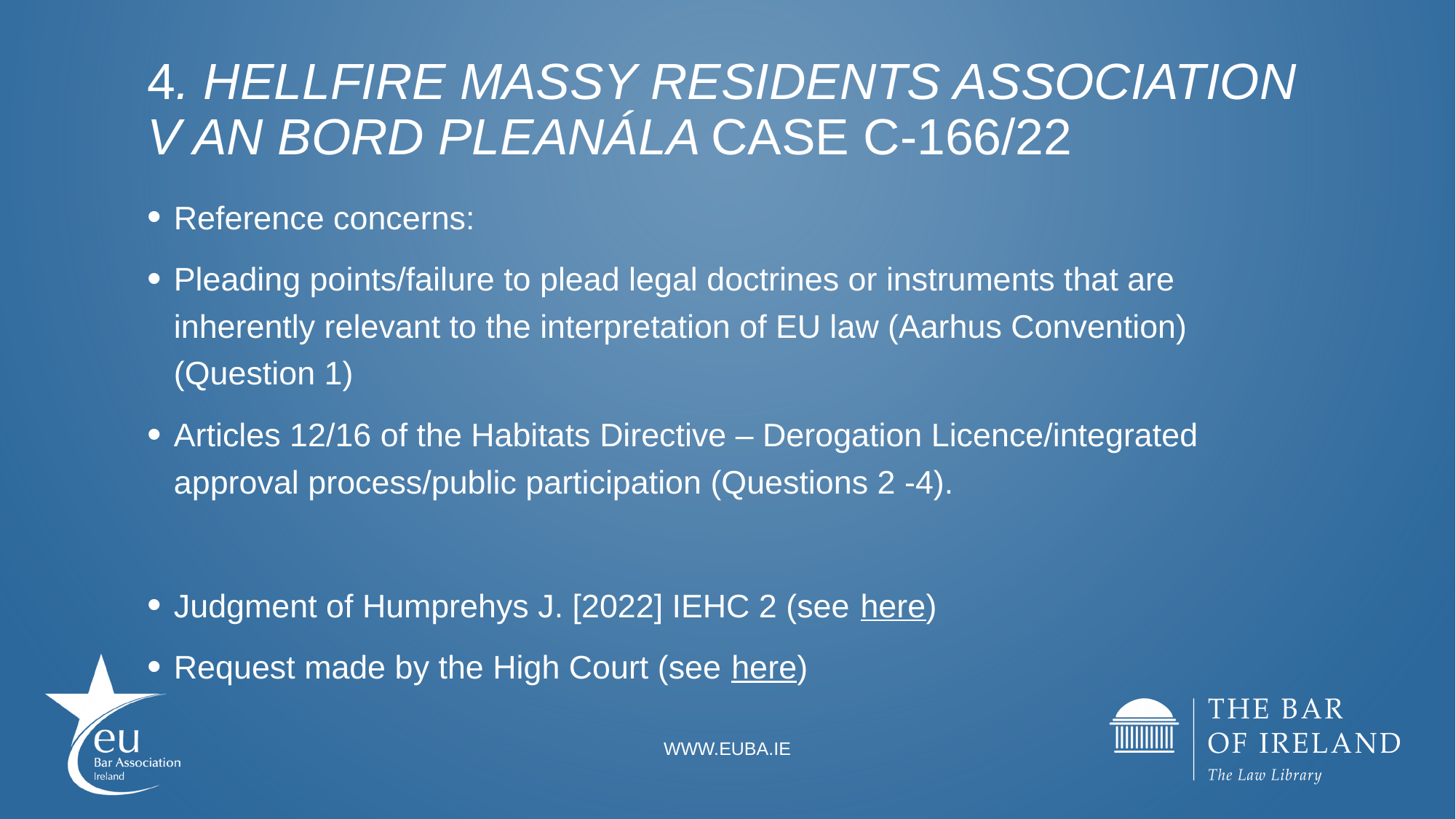

# 4. Hellfire Massy Residents Association v An Bord Pleanála Case C-166/22
Reference concerns:
Pleading points/failure to plead legal doctrines or instruments that are inherently relevant to the interpretation of EU law (Aarhus Convention) (Question 1)
Articles 12/16 of the Habitats Directive – Derogation Licence/integrated approval process/public participation (Questions 2 -4).

Judgment of Humprehys J. [2022] IEHC 2 (see here)
Request made by the High Court (see here)
www.EUBA.ie